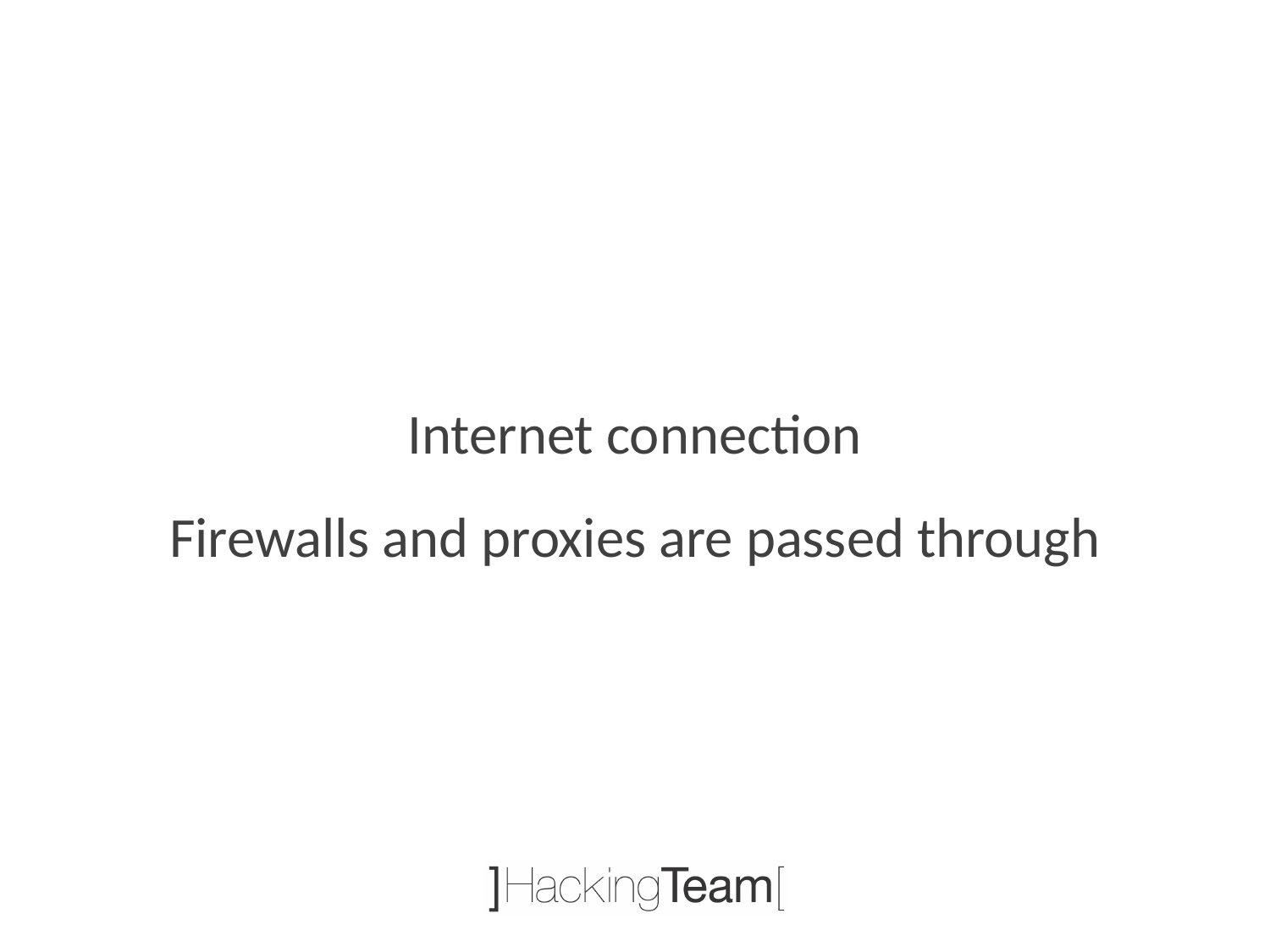

Internet connection
Firewalls and proxies are passed through